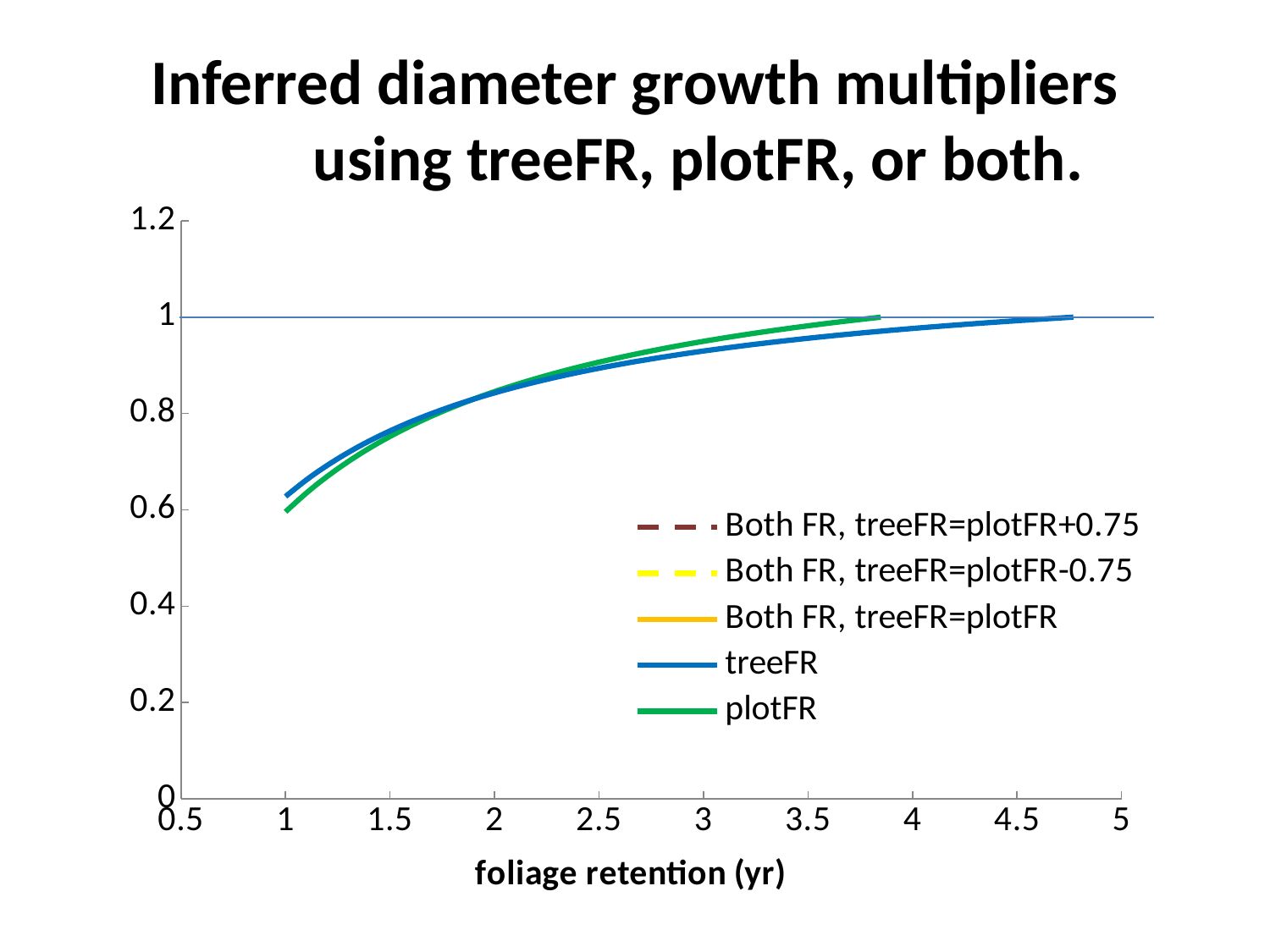

# Inferred diameter growth multipliers using treeFR, plotFR, or both.

### Chart

| Category | Both FR, treeFR=plotFR+0.75 | Both FR, treeFR=plotFR-0.75 | Both FR, treeFR=plotFR |  |  |
|---|---|---|---|---|---|